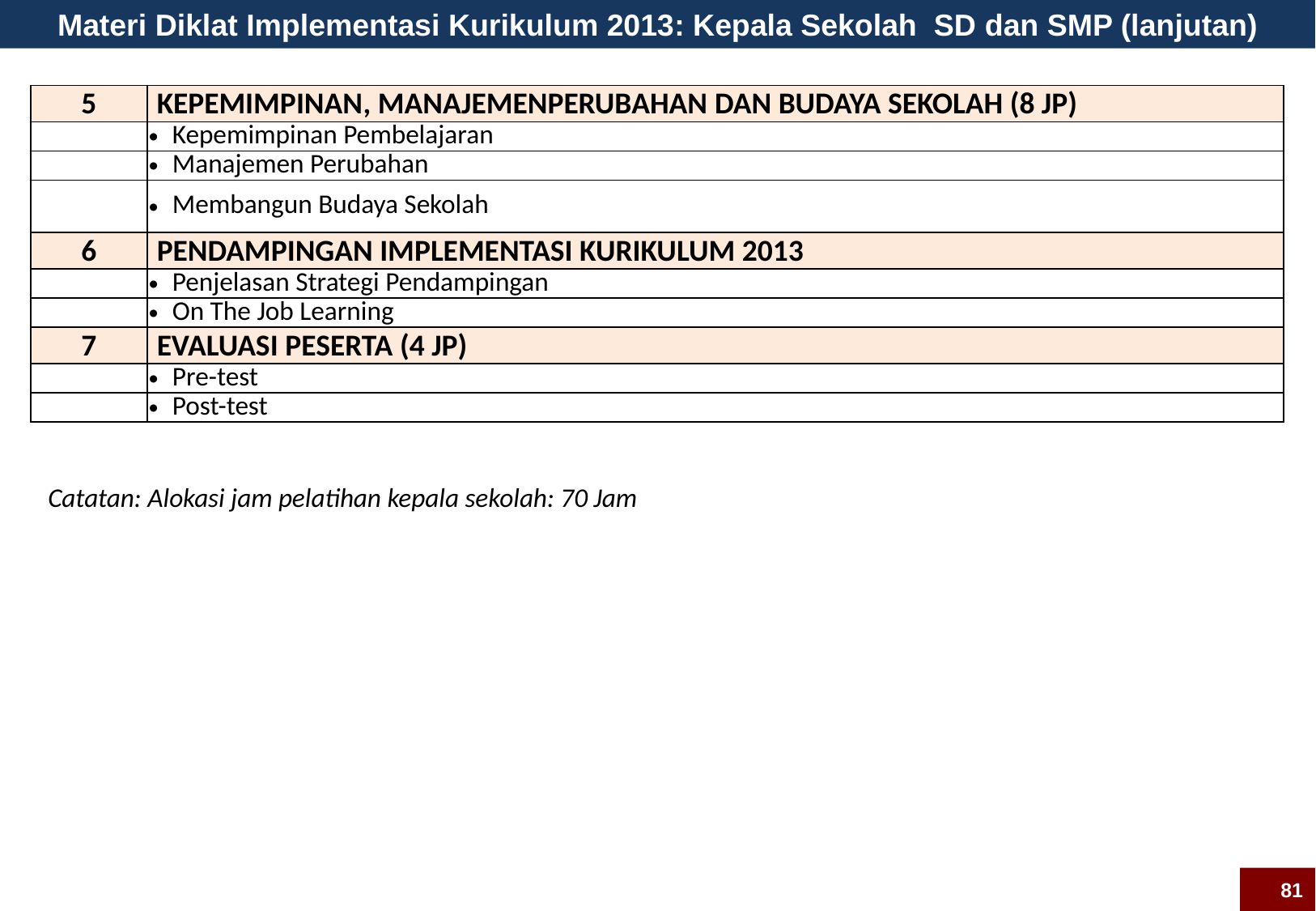

Materi Diklat Implementasi Kurikulum 2013: Kepala Sekolah  SD dan SMP (lanjutan)
| 5 | KEPEMIMPINAN, MANAJEMENPERUBAHAN DAN BUDAYA SEKOLAH (8 JP) |
| --- | --- |
|  | Kepemimpinan Pembelajaran |
|  | Manajemen Perubahan |
|  | Membangun Budaya Sekolah |
| 6 | PENDAMPINGAN IMPLEMENTASI KURIKULUM 2013 |
|  | Penjelasan Strategi Pendampingan |
|  | On The Job Learning |
| 7 | EVALUASI PESERTA (4 JP) |
|  | Pre-test |
|  | Post-test |
Catatan: Alokasi jam pelatihan kepala sekolah: 70 Jam
81